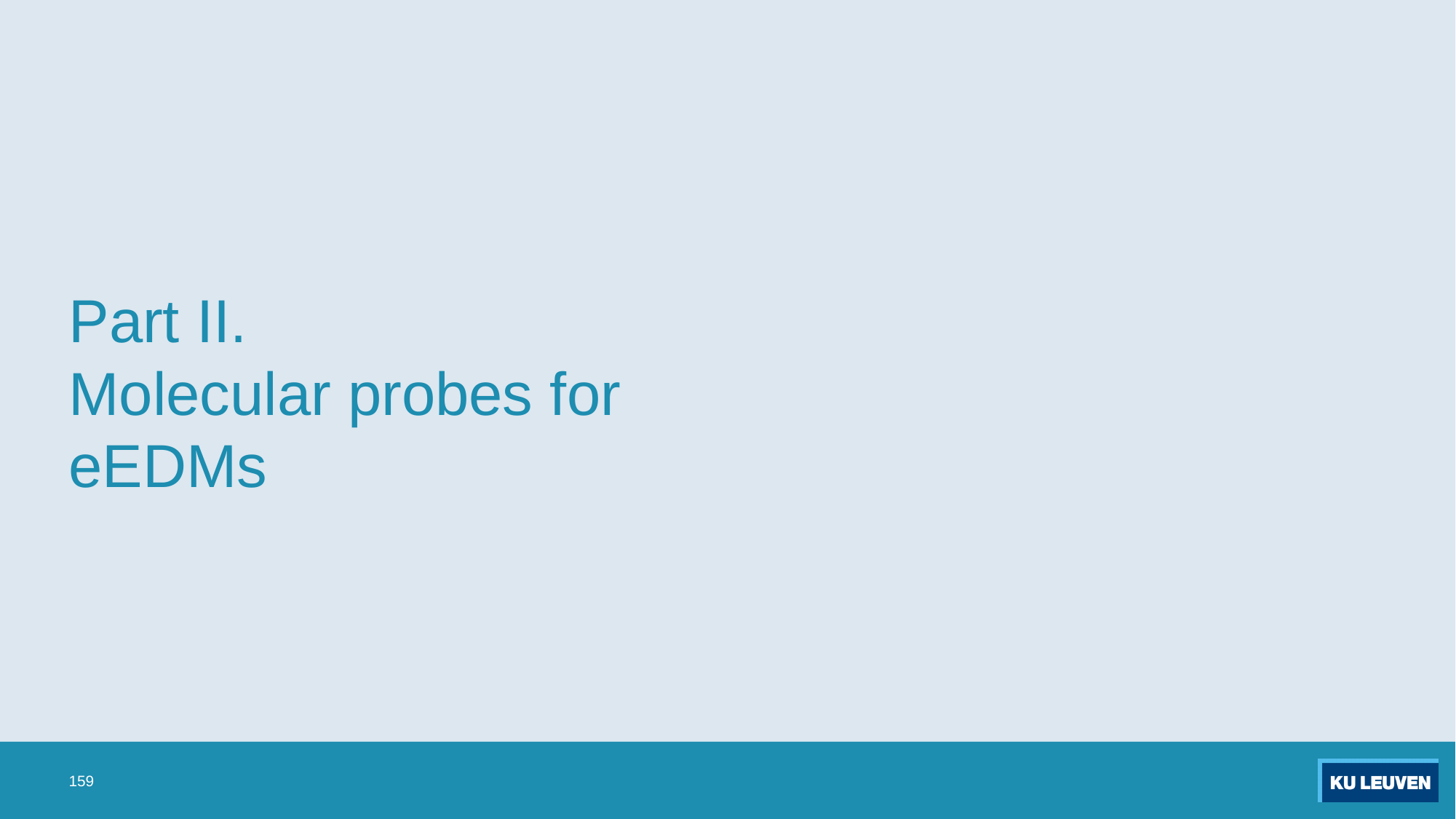

# Part II. Molecular probes for eEDMs

159